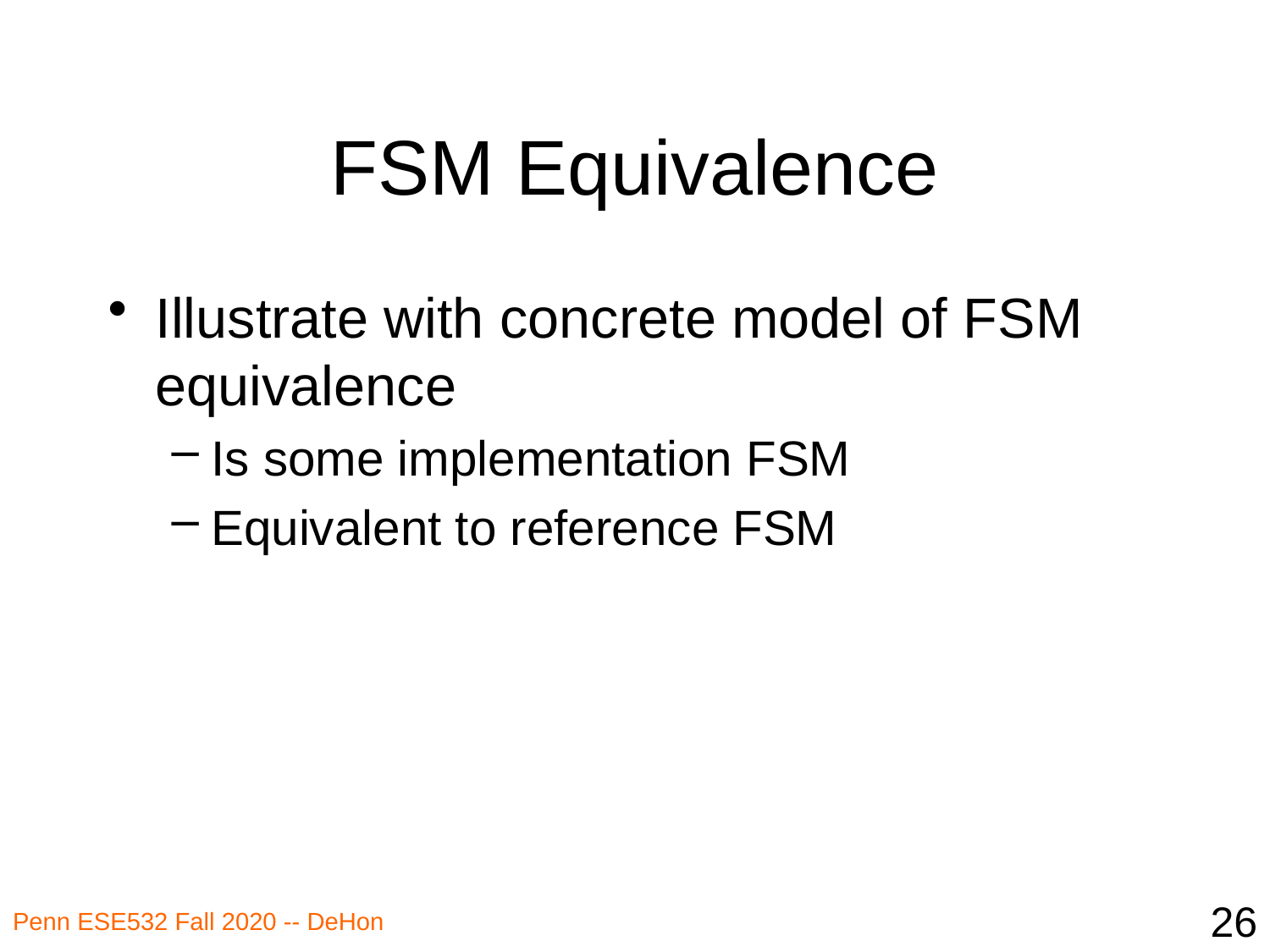

# FSM Equivalence
Illustrate with concrete model of FSM equivalence
Is some implementation FSM
Equivalent to reference FSM
26
Penn ESE532 Fall 2020 -- DeHon